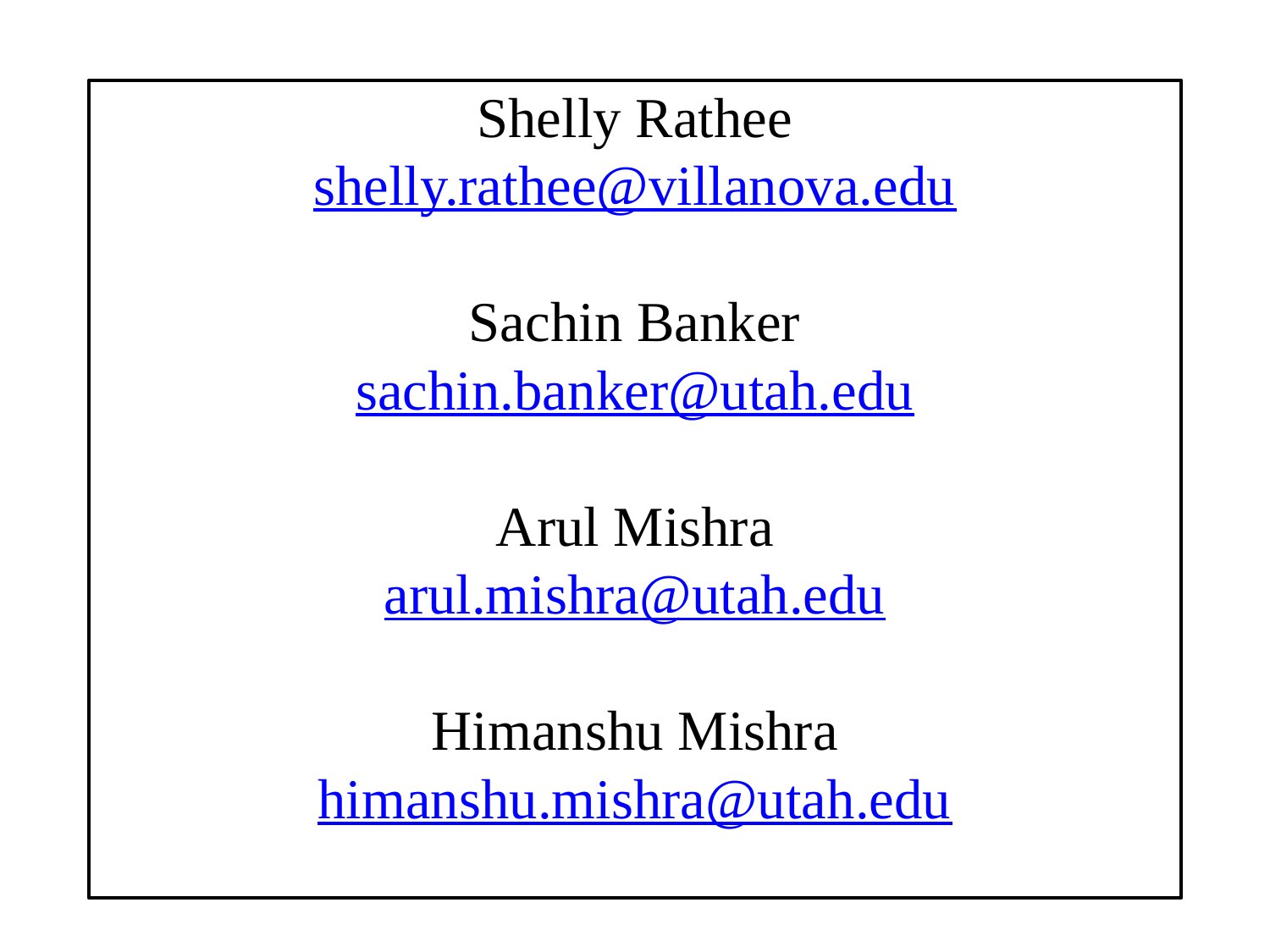

Shelly Rathee
shelly.rathee@villanova.edu

Sachin Banker
sachin.banker@utah.edu

Arul Mishra
arul.mishra@utah.edu

Himanshu Mishra
himanshu.mishra@utah.edu